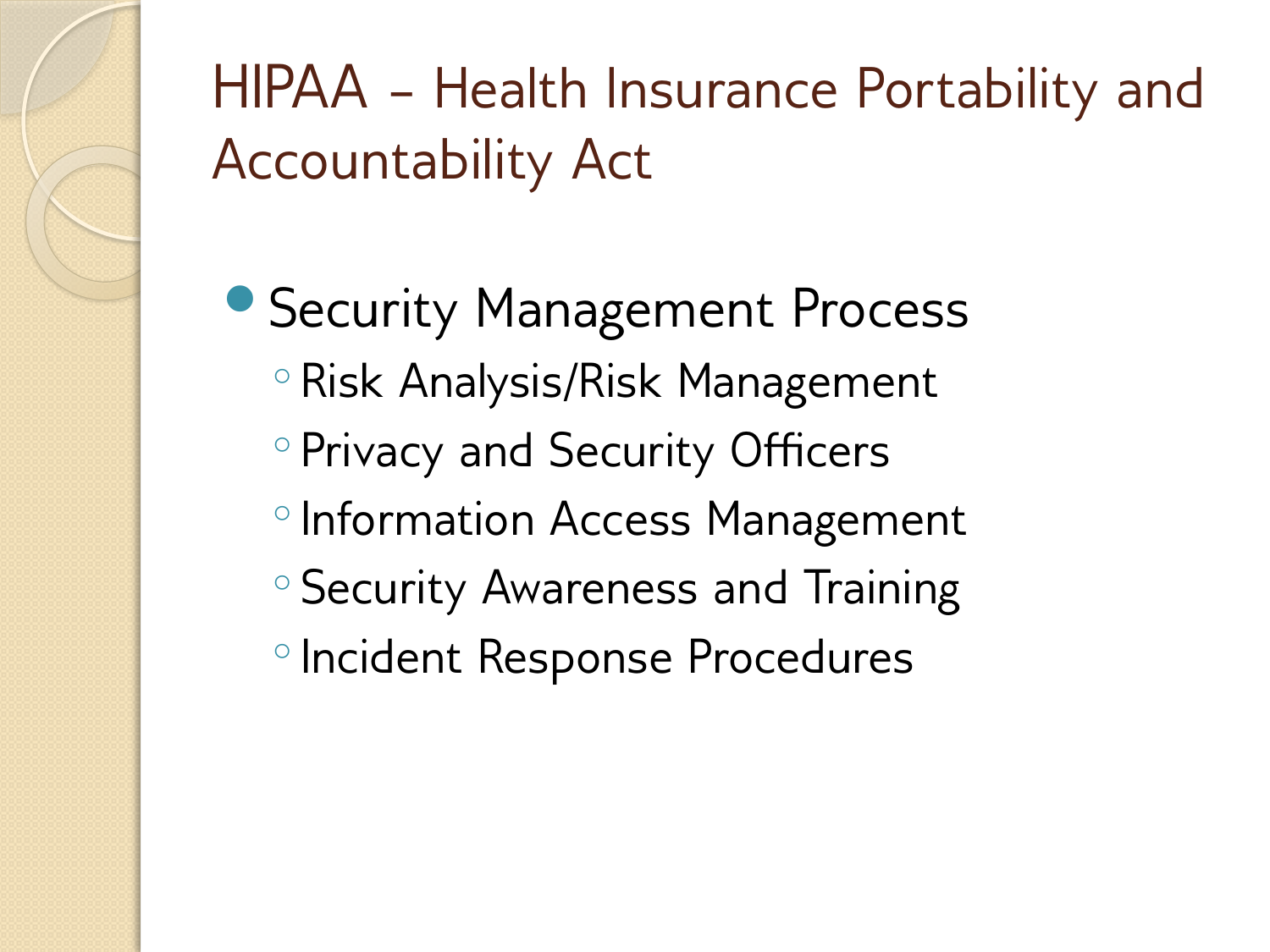

# HIPAA – Health Insurance Portability and Accountability Act
Security Management Process
Risk Analysis/Risk Management
Privacy and Security Officers
Information Access Management
Security Awareness and Training
Incident Response Procedures